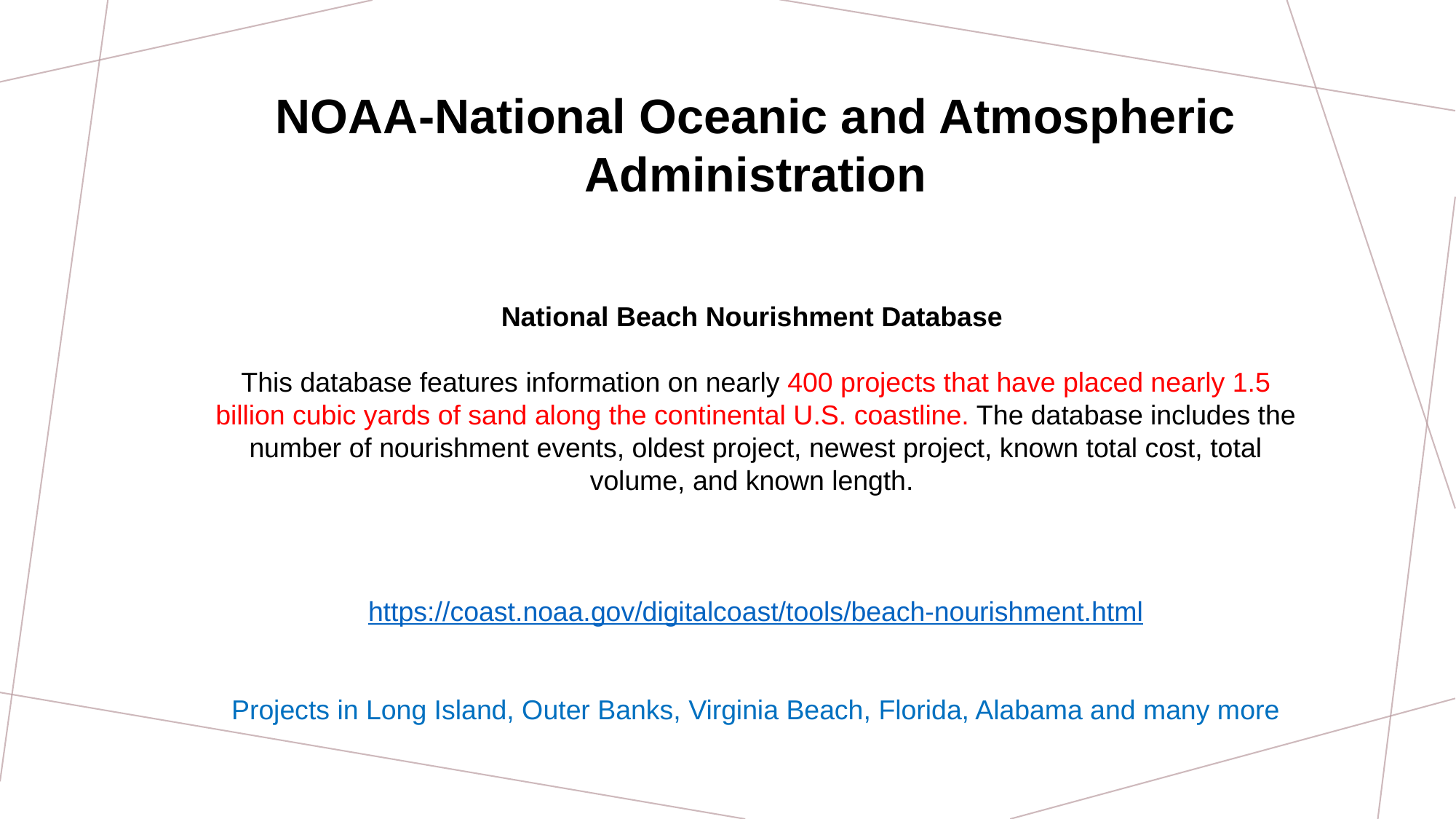

NOAA-National Oceanic and Atmospheric Administration

National Beach Nourishment Database

This database features information on nearly 400 projects that have placed nearly 1.5 billion cubic yards of sand along the continental U.S. coastline. The database includes the number of nourishment events, oldest project, newest project, known total cost, total volume, and known length.

https://coast.noaa.gov/digitalcoast/tools/beach-nourishment.html

Projects in Long Island, Outer Banks, Virginia Beach, Florida, Alabama and many more